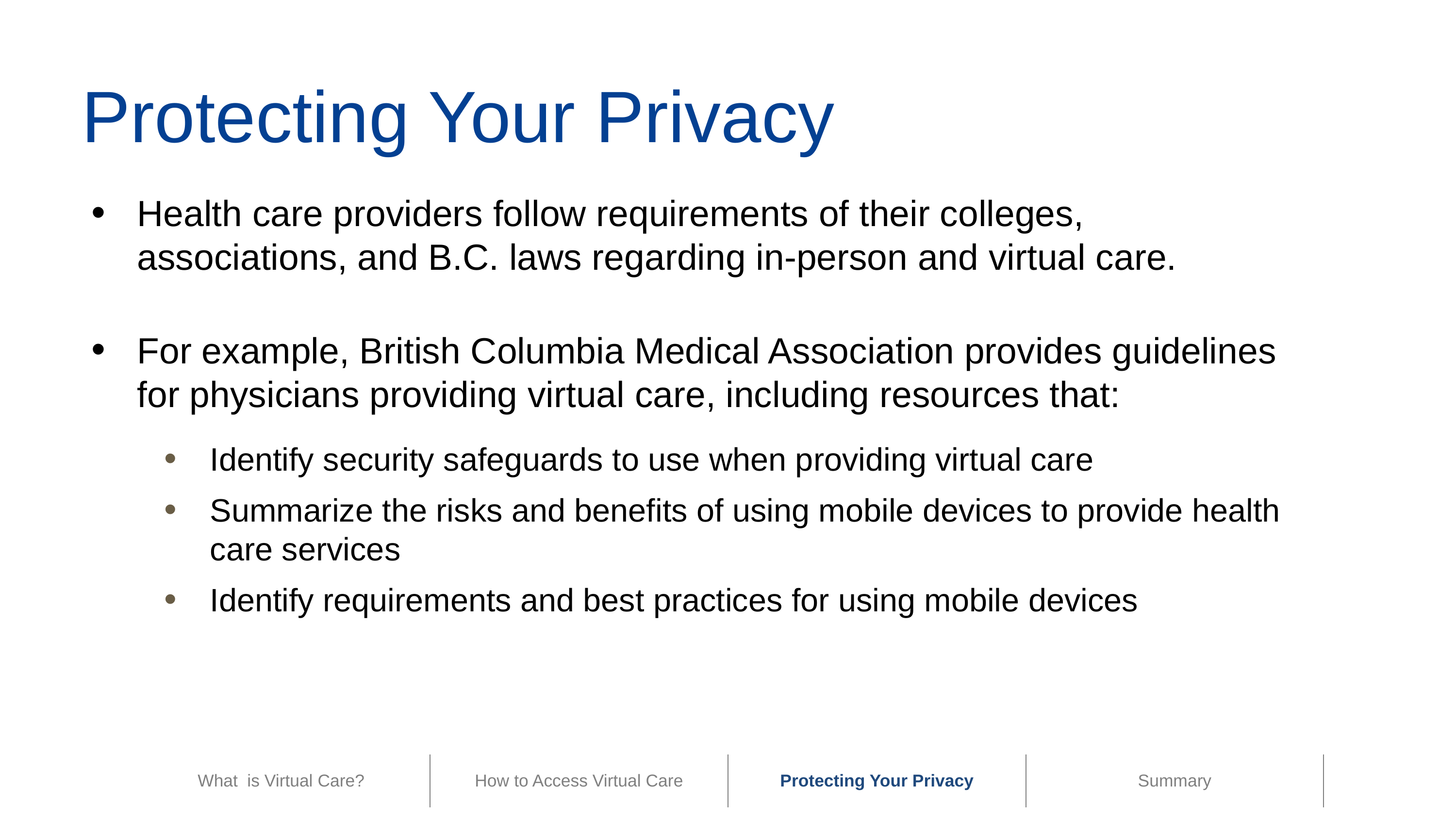

Protecting Your Privacy
Health care providers follow requirements of their colleges, associations, and B.C. laws regarding in-person and virtual care.

For example, British Columbia Medical Association provides guidelines for physicians providing virtual care, including resources that:
Identify security safeguards to use when providing virtual care
Summarize the risks and benefits of using mobile devices to provide health care services
Identify requirements and best practices for using mobile devices

| What is Virtual Care? | How to Access Virtual Care | Protecting Your Privacy | Summary |
| --- | --- | --- | --- |